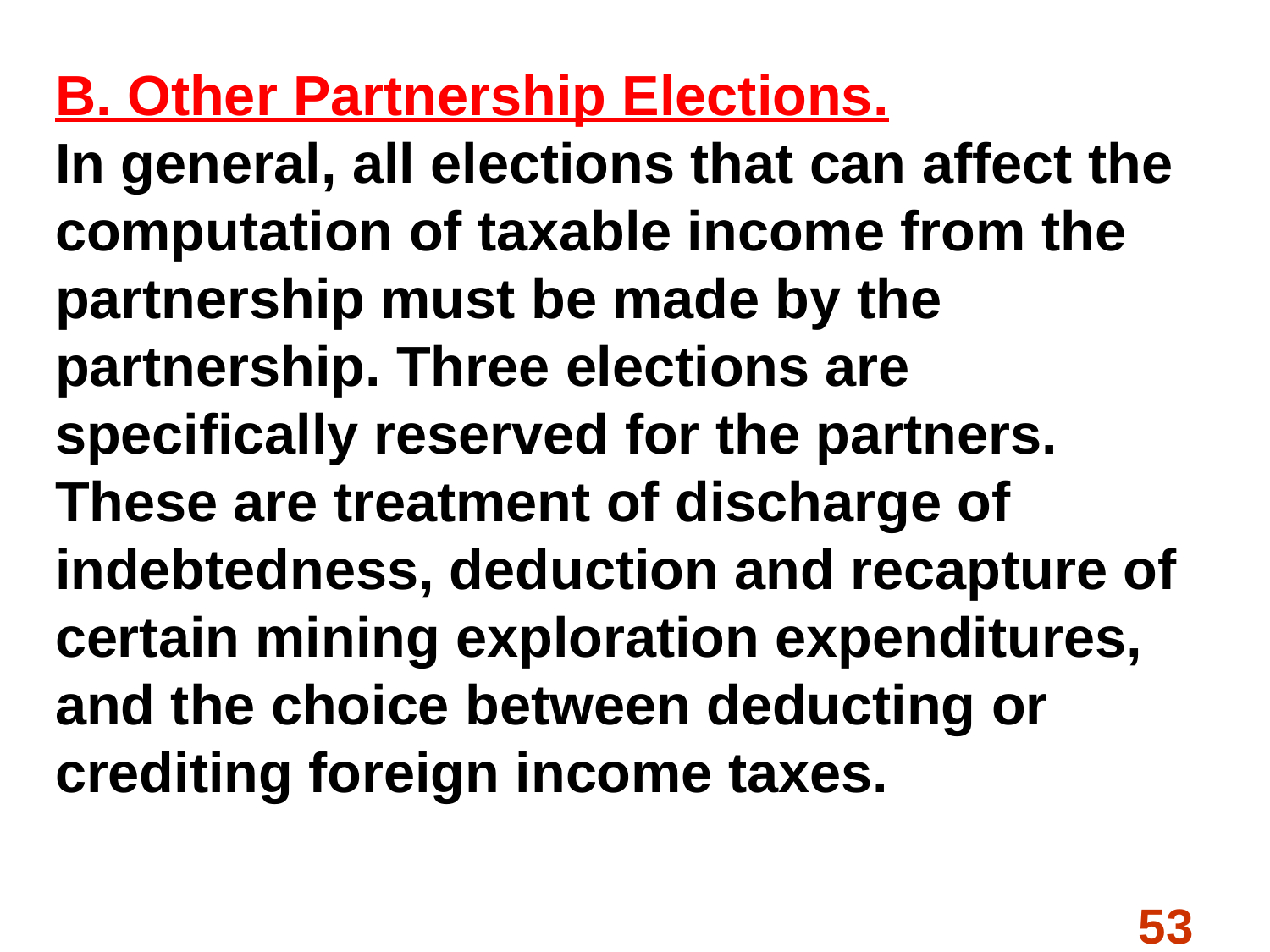

#
B. Other Partnership Elections.
In general, all elections that can affect the computation of taxable income from the partnership must be made by the partnership. Three elections are specifically reserved for the partners. These are treatment of discharge of indebtedness, deduction and recapture of certain mining exploration expenditures, and the choice between deducting or crediting foreign income taxes.
53